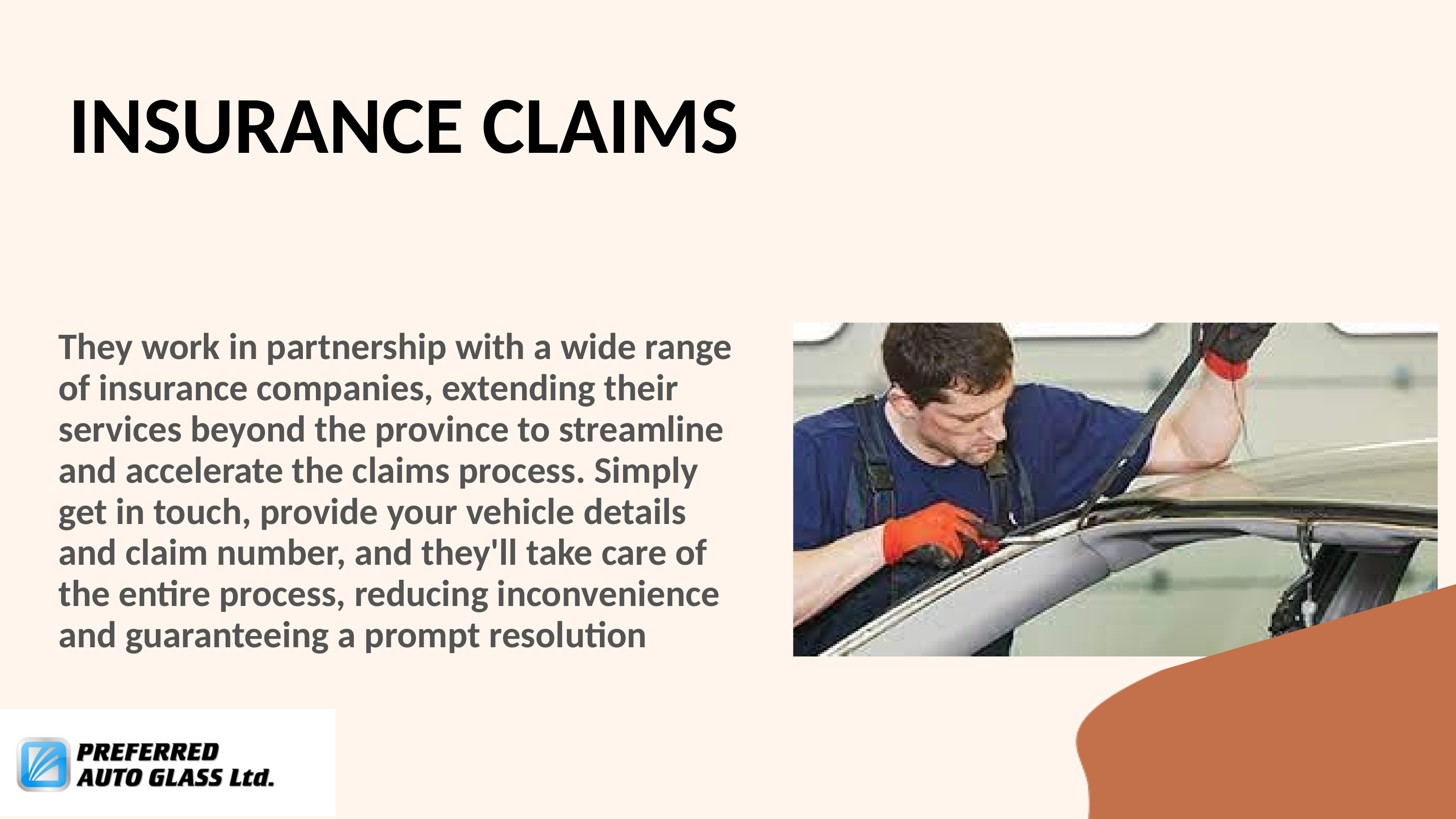

INSURANCE CLAIMS

They work in partnership with a wide range of insurance companies, extending their services beyond the province to streamline and accelerate the claims process. Simply get in touch, provide your vehicle details and claim number, and they'll take care of the entire process, reducing inconvenience and guaranteeing a prompt resolution